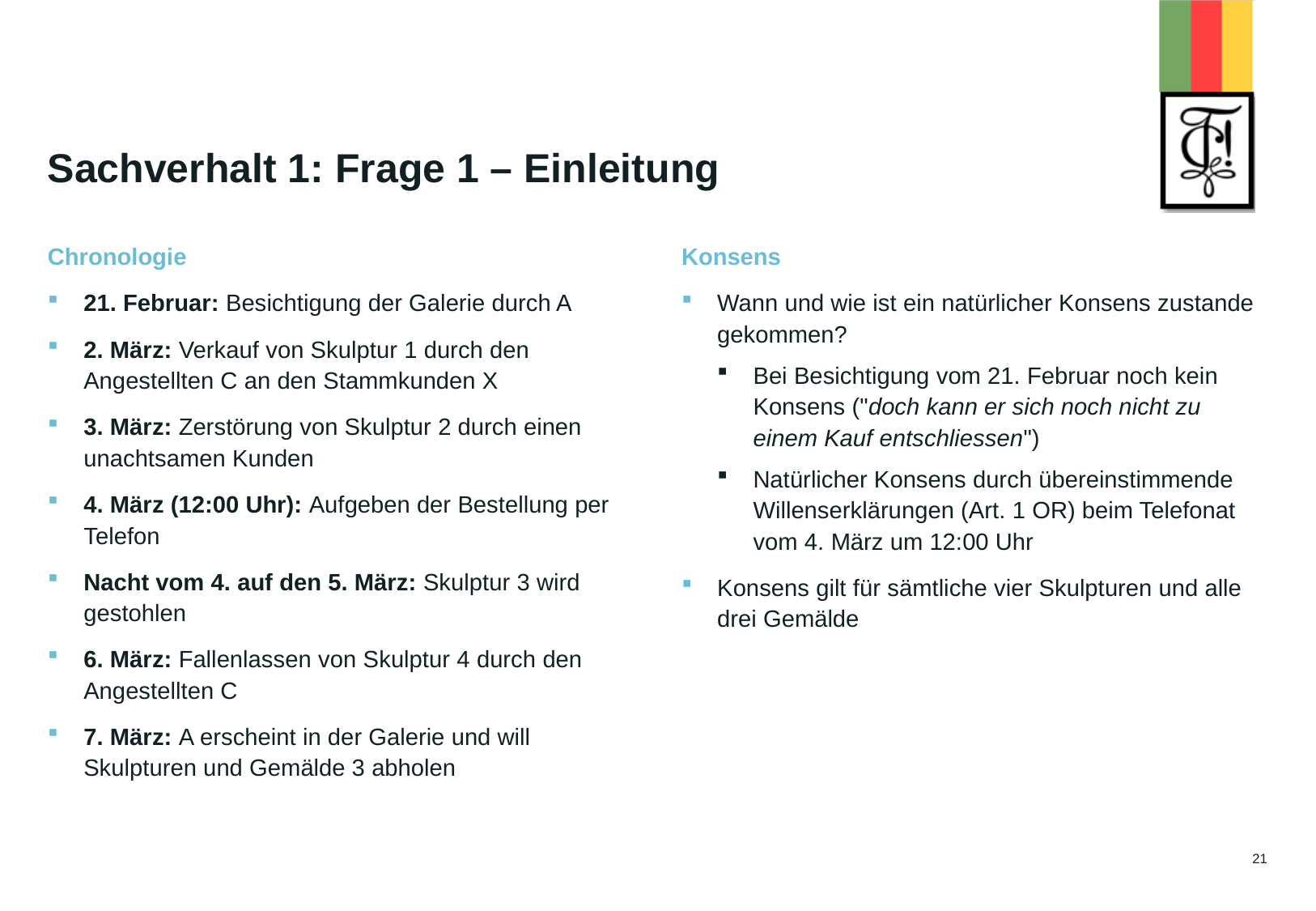

# Sachverhalt 1: Frage 1 – Einleitung
Konsens
Wann und wie ist ein natürlicher Konsens zustande gekommen?
Bei Besichtigung vom 21. Februar noch kein Konsens ("doch kann er sich noch nicht zu einem Kauf entschliessen")
Natürlicher Konsens durch übereinstimmende Willenserklärungen (Art. 1 OR) beim Telefonat vom 4. März um 12:00 Uhr
Konsens gilt für sämtliche vier Skulpturen und alle drei Gemälde

Chronologie
21. Februar: Besichtigung der Galerie durch A
2. März: Verkauf von Skulptur 1 durch den Angestellten C an den Stammkunden X
3. März: Zerstörung von Skulptur 2 durch einen unachtsamen Kunden
4. März (12:00 Uhr): Aufgeben der Bestellung per Telefon
Nacht vom 4. auf den 5. März: Skulptur 3 wird gestohlen
6. März: Fallenlassen von Skulptur 4 durch den Angestellten C
7. März: A erscheint in der Galerie und will Skulpturen und Gemälde 3 abholen

21